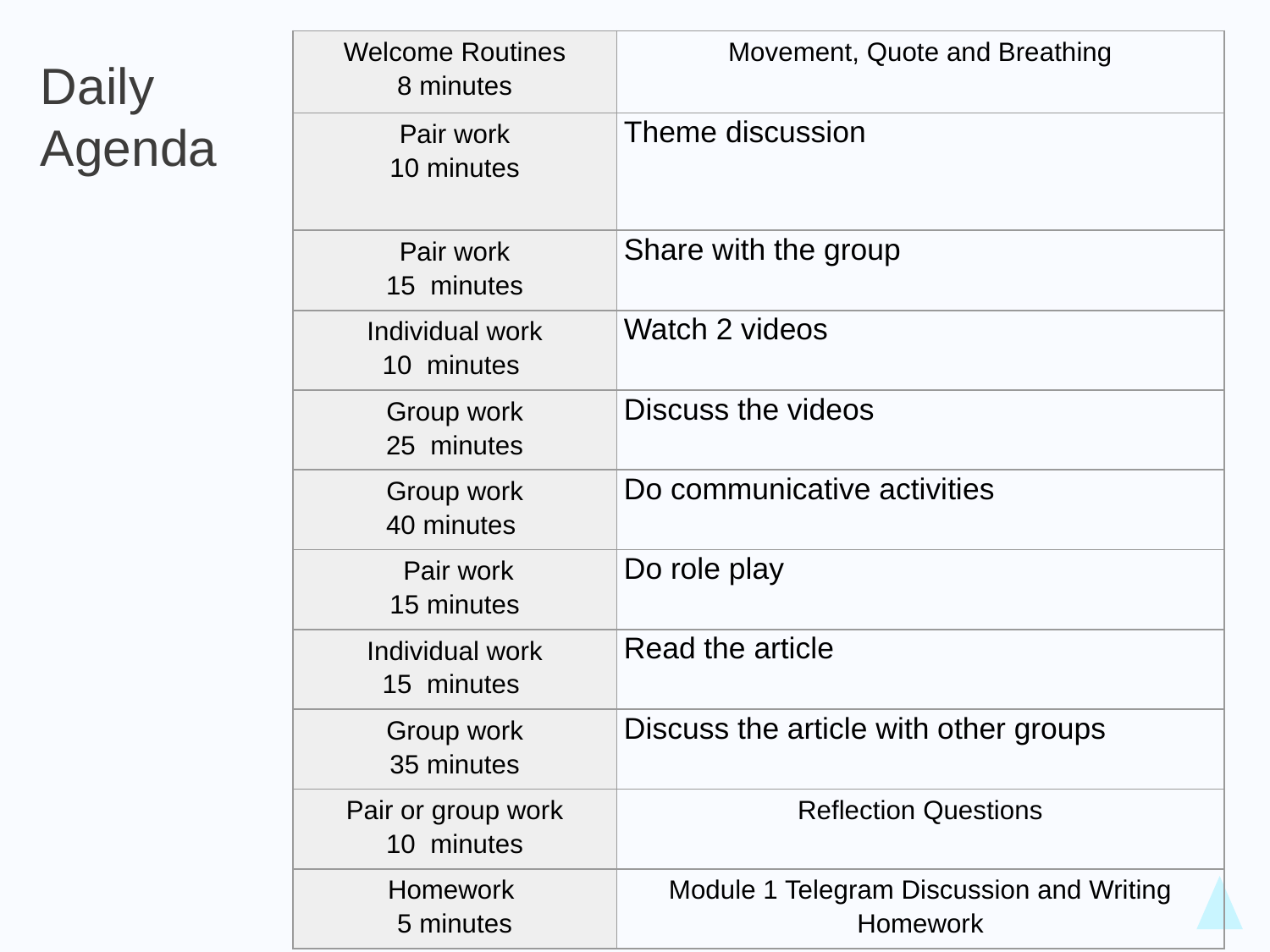

| Welcome Routines 8 minutes | Movement, Quote and Breathing |
| --- | --- |
| Pair work 10 minutes | Theme discussion |
| Pair work 15 minutes | Share with the group |
| Individual work 10 minutes | Watch 2 videos |
| Group work 25 minutes | Discuss the videos |
| Group work 40 minutes | Do communicative activities |
| Pair work 15 minutes | Do role play |
| Individual work 15 minutes | Read the article |
| Group work 35 minutes | Discuss the article with other groups |
| Pair or group work 10 minutes | Reflection Questions |
| Homework 5 minutes | Module 1 Telegram Discussion and Writing Homework |
Daily
Agenda